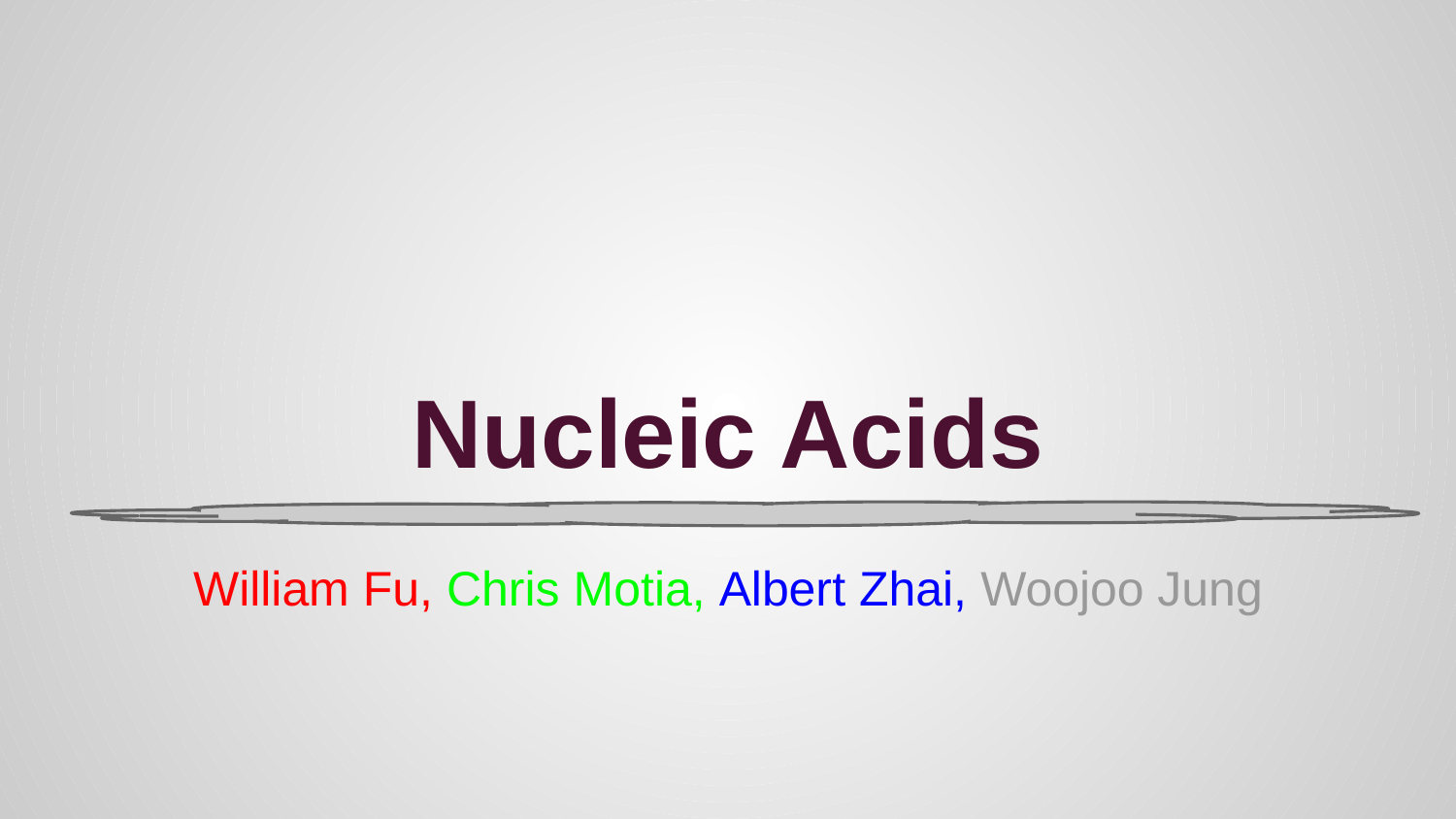

# Nucleic Acids

William Fu, Chris Motia, Albert Zhai, Woojoo Jung